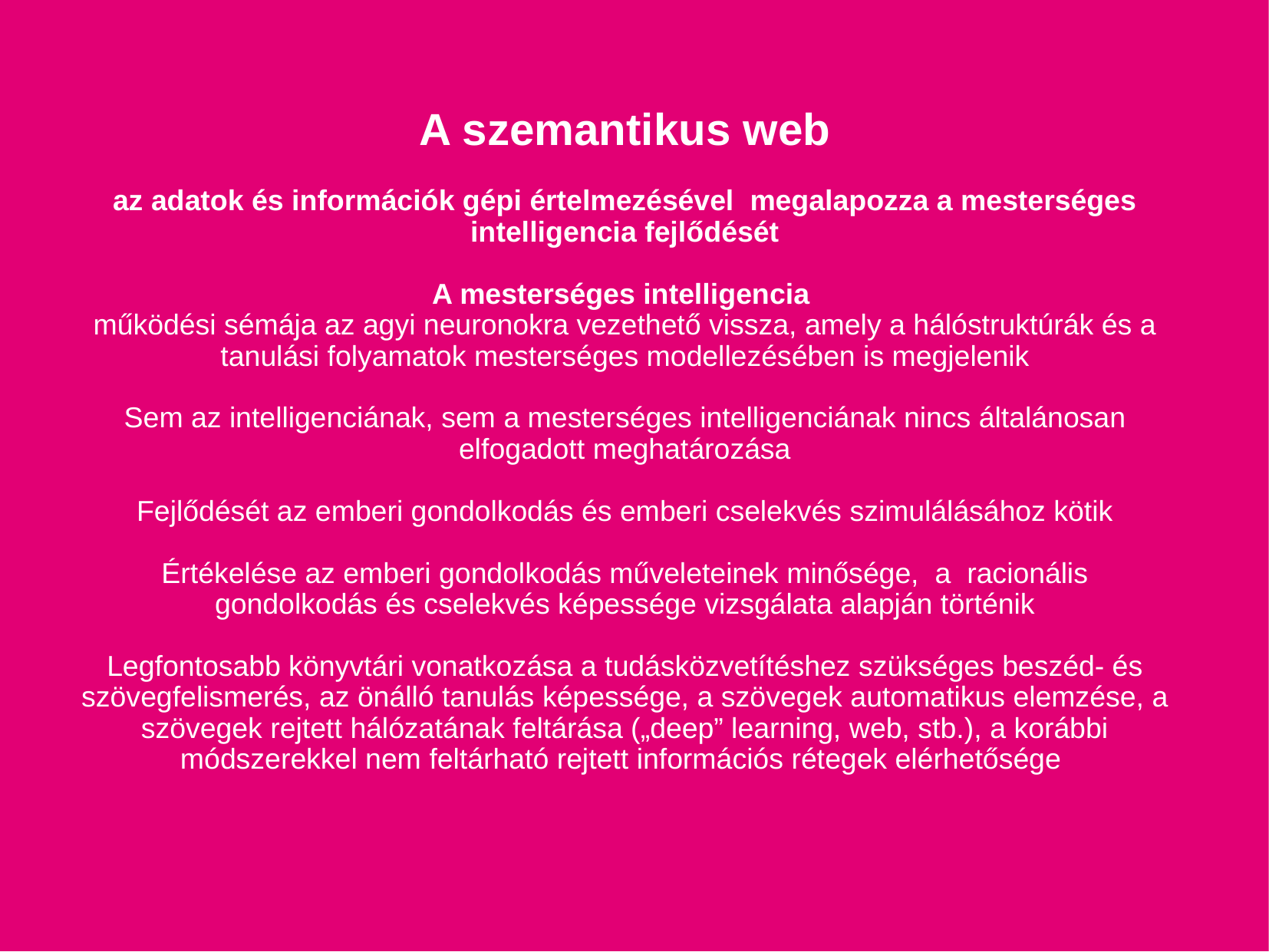

# A szemantikus web az adatok és információk gépi értelmezésével  megalapozza a mesterséges intelligencia fejlődését A mesterséges intelligencia működési sémája az agyi neuronokra vezethető vissza, amely a hálóstruktúrák és a tanulási folyamatok mesterséges modellezésében is megjelenik Sem az intelligenciának, sem a mesterséges intelligenciának nincs általánosan elfogadott meghatározása Fejlődését az emberi gondolkodás és emberi cselekvés szimulálásához kötik Értékelése az emberi gondolkodás műveleteinek minősége,  a  racionális gondolkodás és cselekvés képessége vizsgálata alapján történik Legfontosabb könyvtári vonatkozása a tudásközvetítéshez szükséges beszéd- és szövegfelismerés, az önálló tanulás képessége, a szövegek automatikus elemzése, a szövegek rejtett hálózatának feltárása („deep” learning, web, stb.), a korábbi módszerekkel nem feltárható rejtett információs rétegek elérhetősége
8